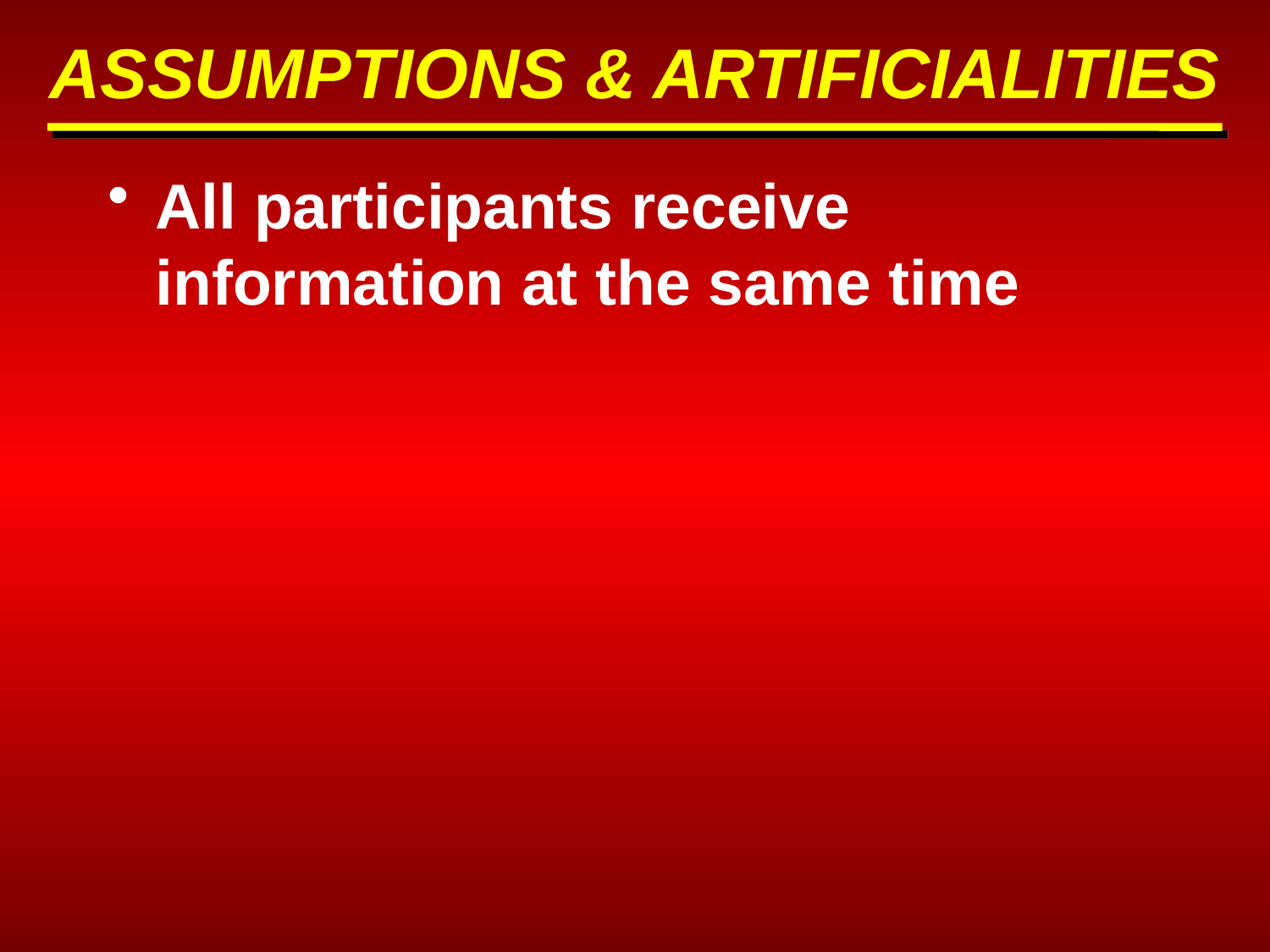

ASSUMPTIONS & ARTIFICIALITIES

All participants receive information at the same time